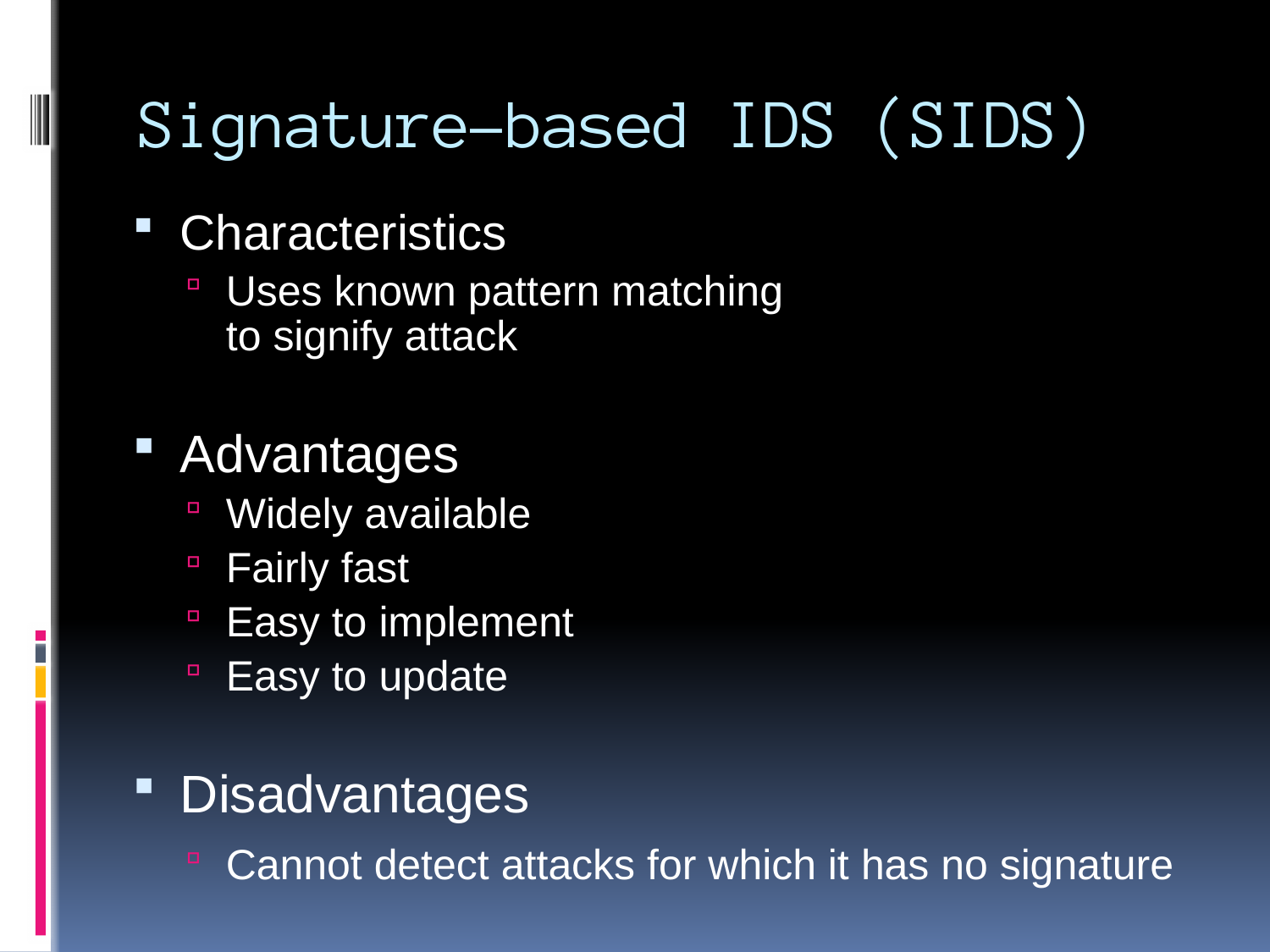

# Signature-based IDS (SIDS)
Characteristics
Uses known pattern matching
to signify attack

Advantages
Widely available
Fairly fast
Easy to implement
Easy to update

Disadvantages
Cannot detect attacks for which it has no signature